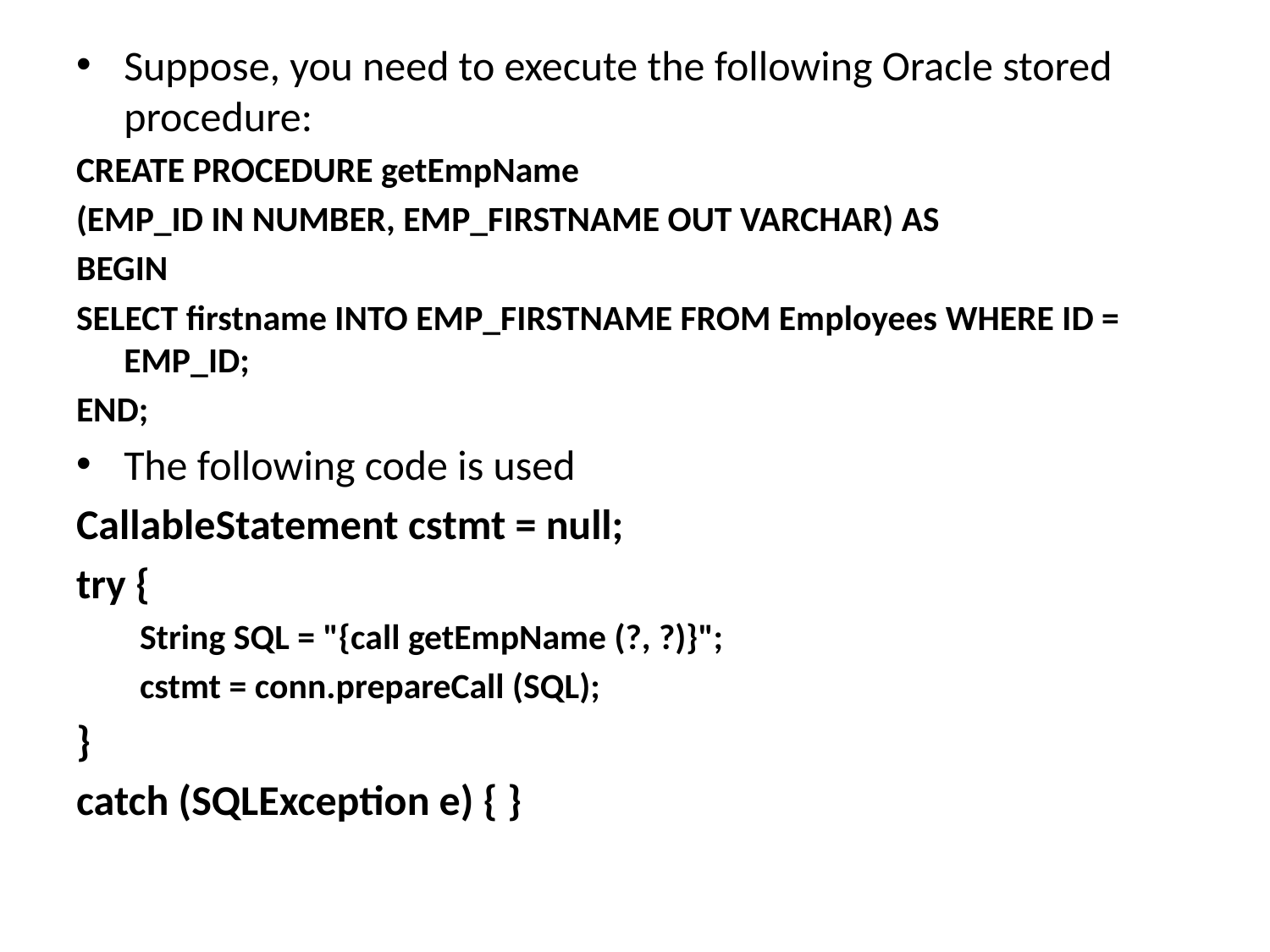

Suppose, you need to execute the following Oracle stored procedure:
CREATE PROCEDURE getEmpName
(EMP_ID IN NUMBER, EMP_FIRSTNAME OUT VARCHAR) AS
BEGIN
SELECT firstname INTO EMP_FIRSTNAME FROM Employees WHERE ID = EMP_ID;
END;
The following code is used
CallableStatement cstmt = null;
try {
String SQL = "{call getEmpName (?, ?)}";
cstmt = conn.prepareCall (SQL);
}
catch (SQLException e) { }